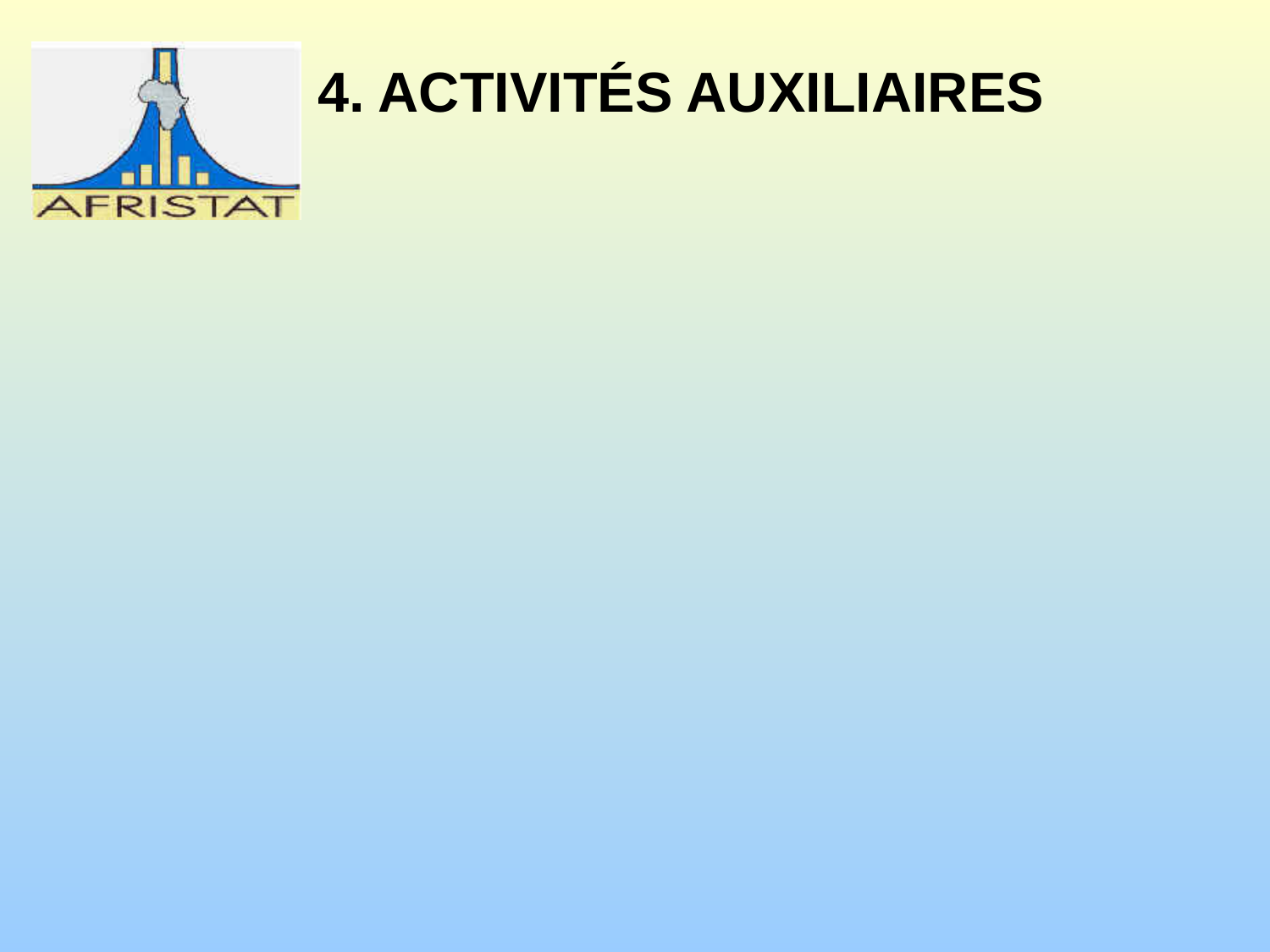

# 4. ACTIVITÉS AUXILIAIRES
4.3 L’enregistrement (ou non) de la production des activités auxiliaires
Cas spécifiques:
Activités auxiliaires offrant des services à l’extérieur de l’entreprise: production des services extérieurs traitée comme une production secondaire